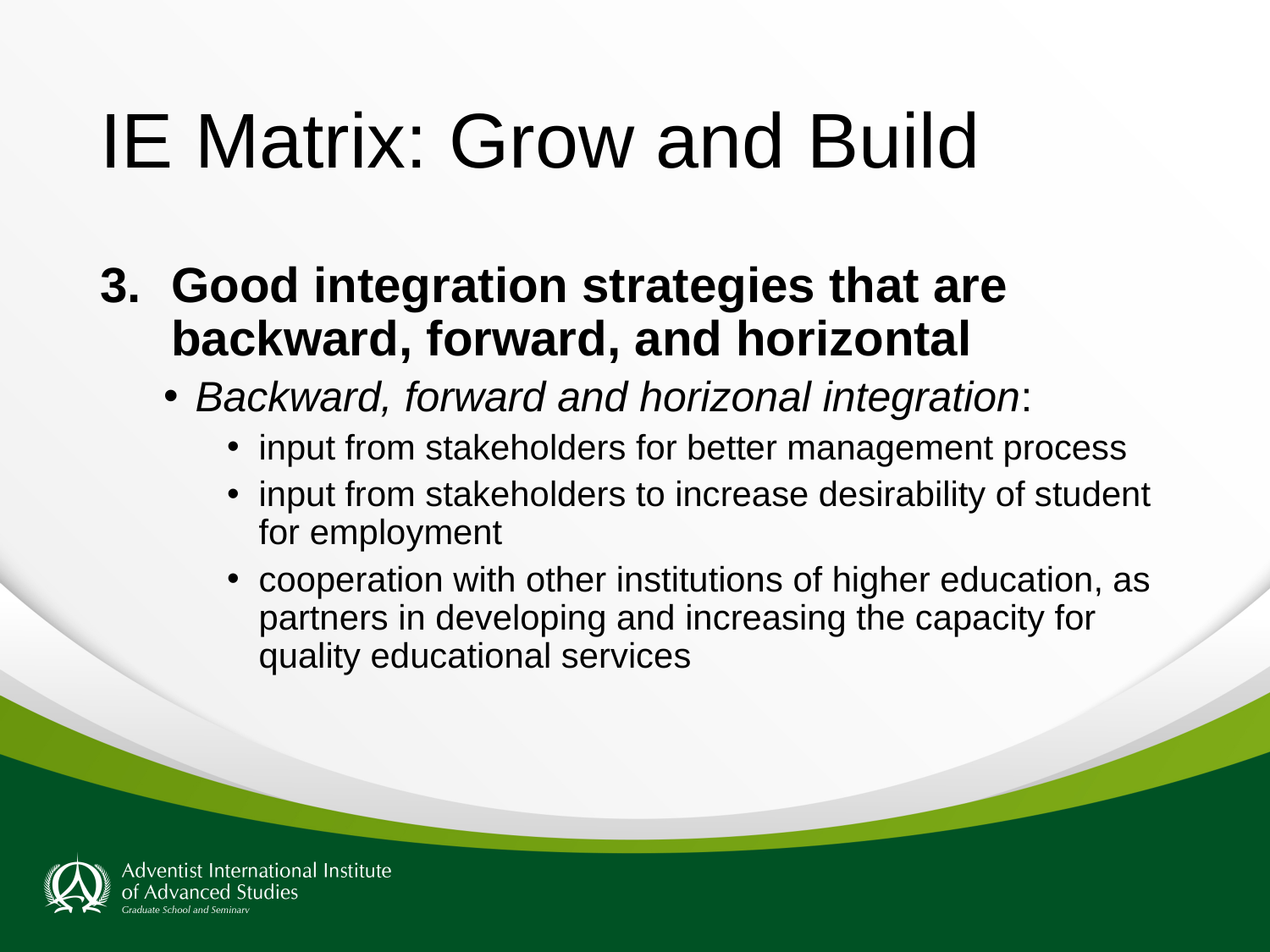

# IE Matrix: Grow and Build
Good integration strategies that are backward, forward, and horizontal
Backward, forward and horizonal integration:
input from stakeholders for better management process
input from stakeholders to increase desirability of student for employment
cooperation with other institutions of higher education, as partners in developing and increasing the capacity for quality educational services